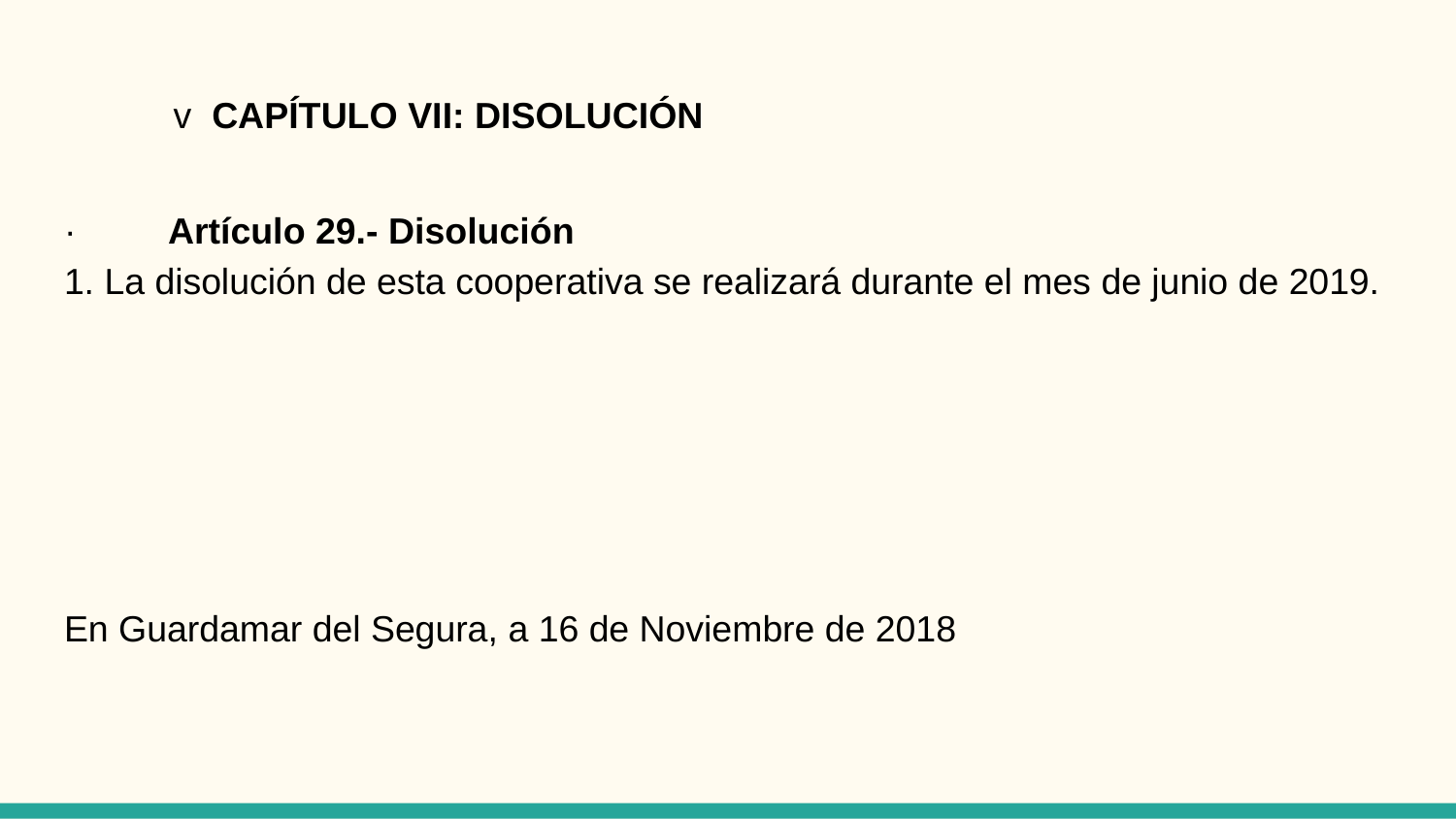

# v  CAPÍTULO VII: DISOLUCIÓN

·         Artículo 29.- Disolución
1. La disolución de esta cooperativa se realizará durante el mes de junio de 2019.

En Guardamar del Segura, a 16 de Noviembre de 2018